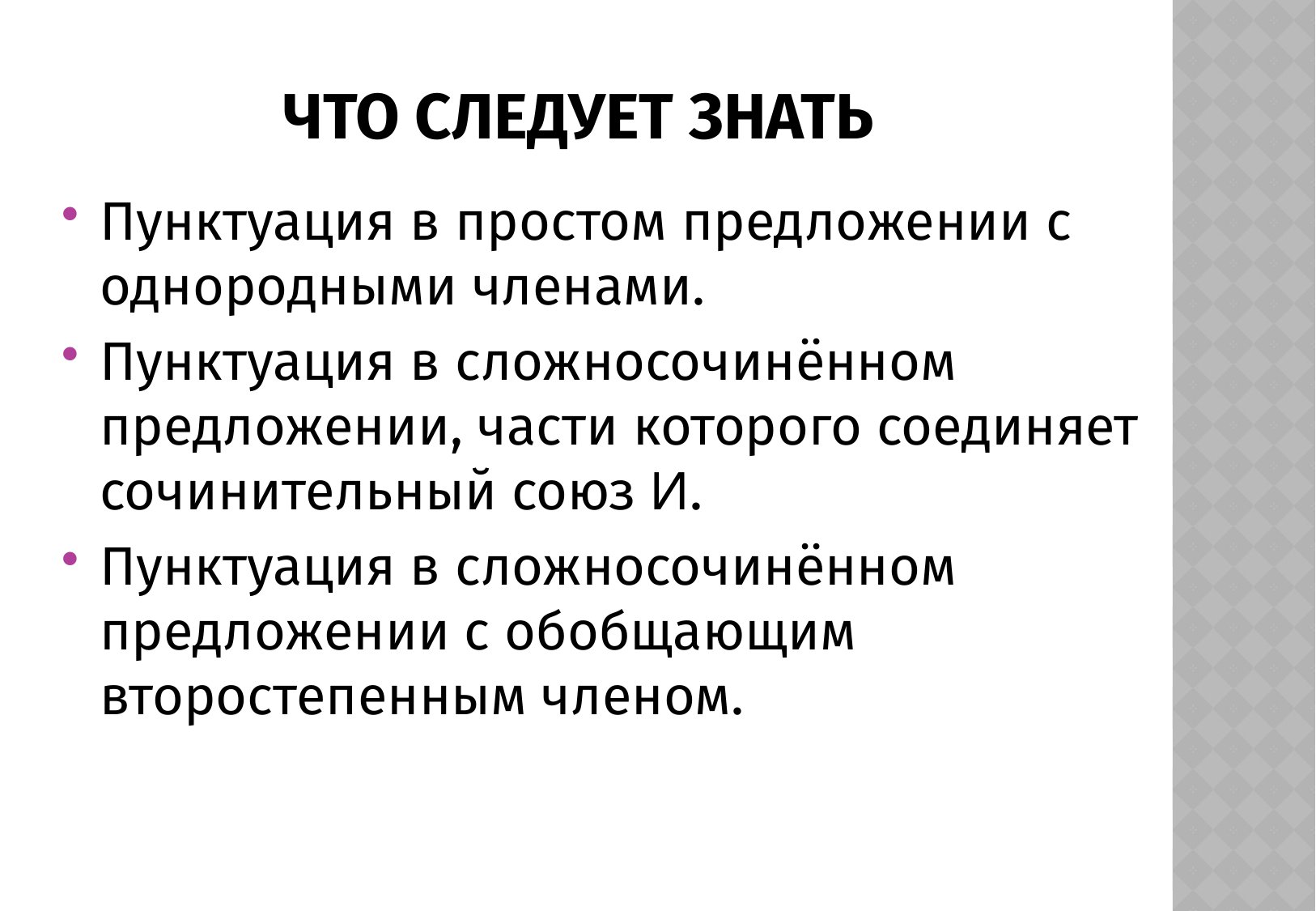

# Что следует знать
Пунктуация в простом предложении с однородными членами.
Пунктуация в сложносочинённом предложении, части которого соединяет сочинительный союз И.
Пунктуация в сложносочинённом предложении с обобщающим второстепенным членом.